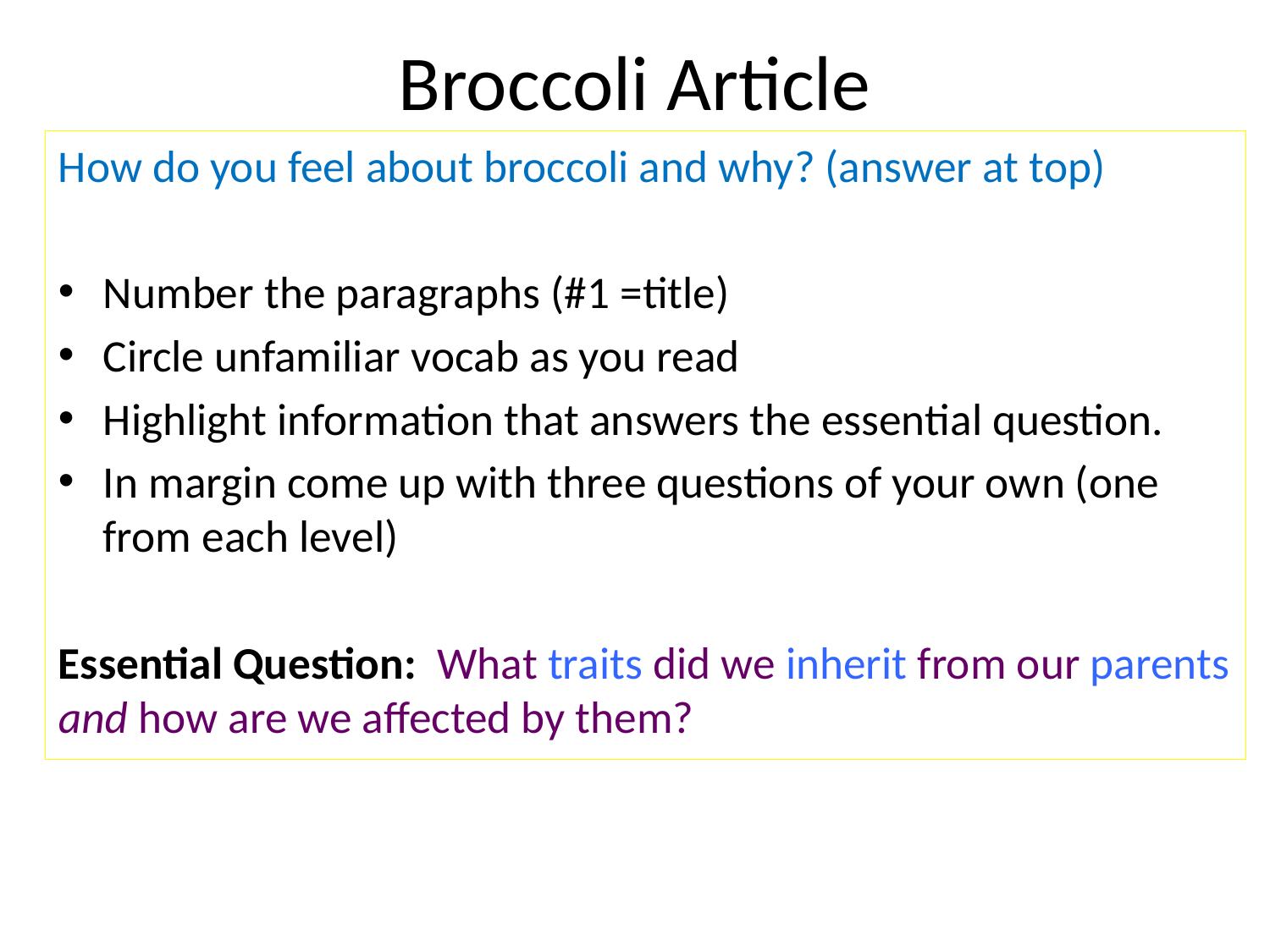

# Broccoli Article
How do you feel about broccoli and why? (answer at top)

Number the paragraphs (#1 =title)
Circle unfamiliar vocab as you read
Highlight information that answers the essential question.
In margin come up with three questions of your own (one from each level)

Essential Question:  What traits did we inherit from our parents and how are we affected by them?